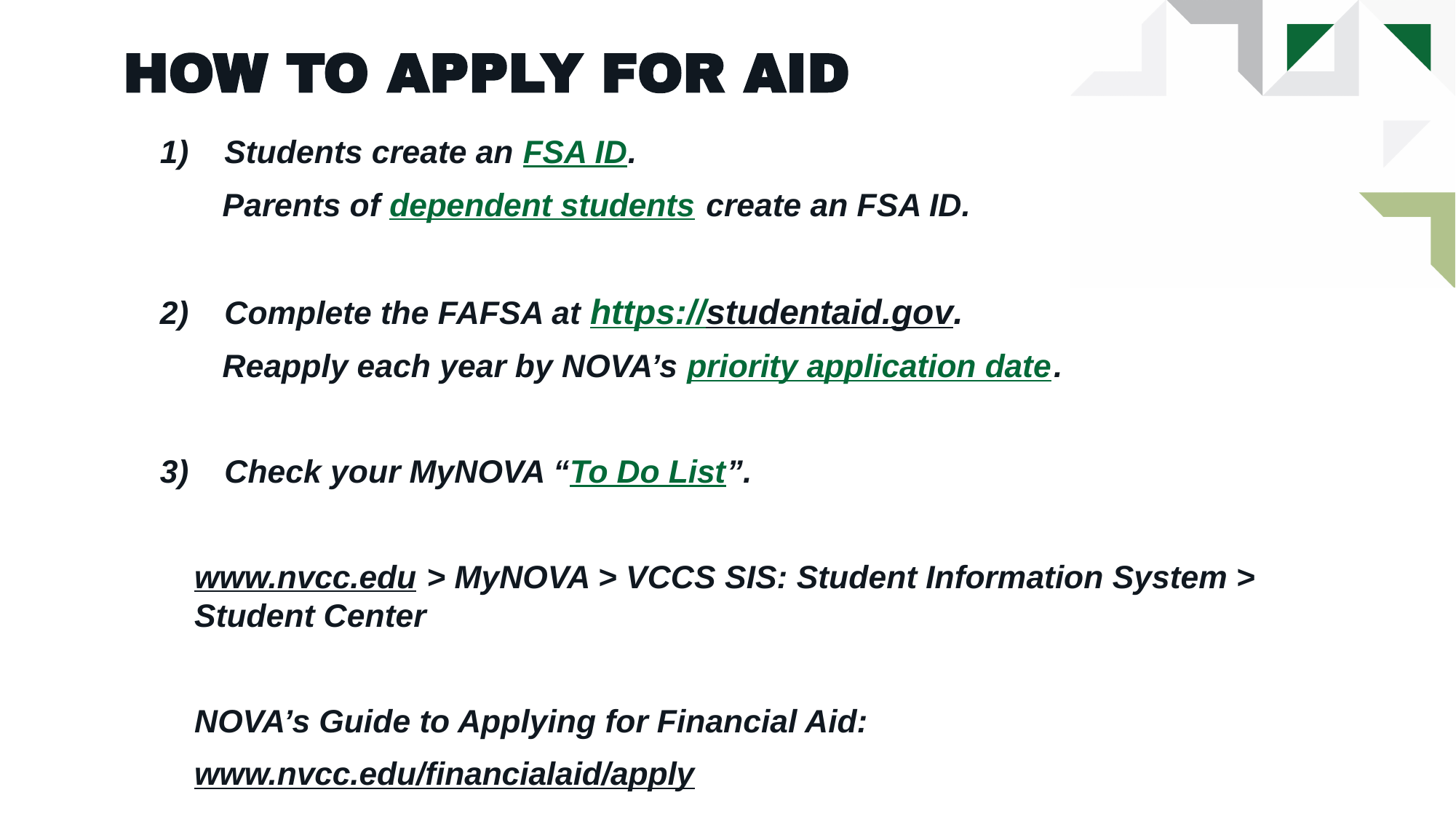

# How to apply for aid
1)    Students create an FSA ID.
       Parents of dependent students create an FSA ID.

2)    Complete the FAFSA at https://studentaid.gov.
       Reapply each year by NOVA’s priority application date.

3)    Check your MyNOVA “To Do List”.

www.nvcc.edu > MyNOVA > VCCS SIS: Student Information System > Student Center

NOVA’s Guide to Applying for Financial Aid:
www.nvcc.edu/financialaid/apply